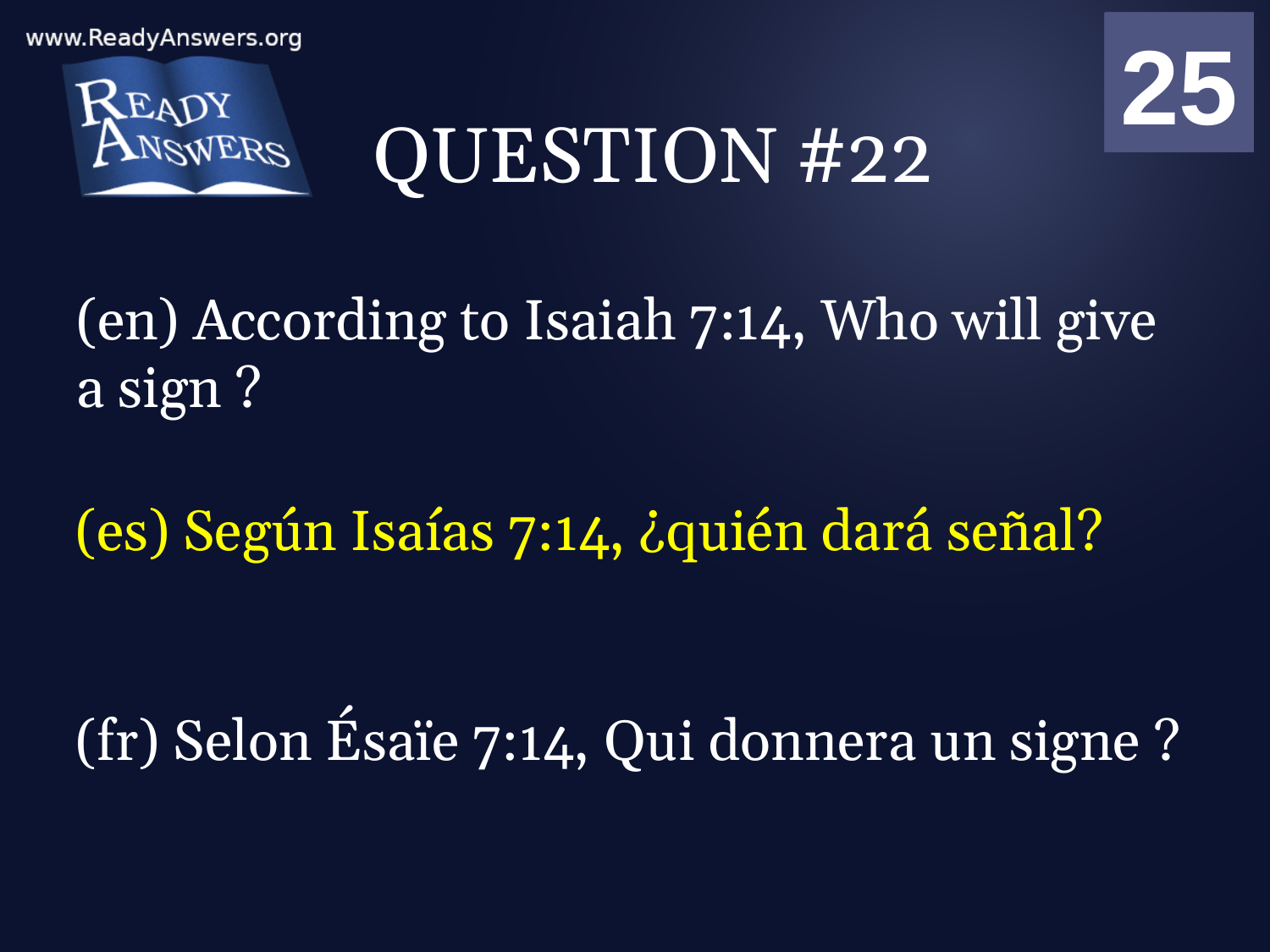

01
02
03
04
05
06
07
08
09
10
11
12
13
14
15
16
17
18
19
20
21
22
23
24
25
00
# QUESTION #22
(en) According to Isaiah 7:14, Who will give a sign ?
(es) Según Isaías 7:14, ¿quién dará señal?
(fr) Selon Ésaïe 7:14, Qui donnera un signe ?